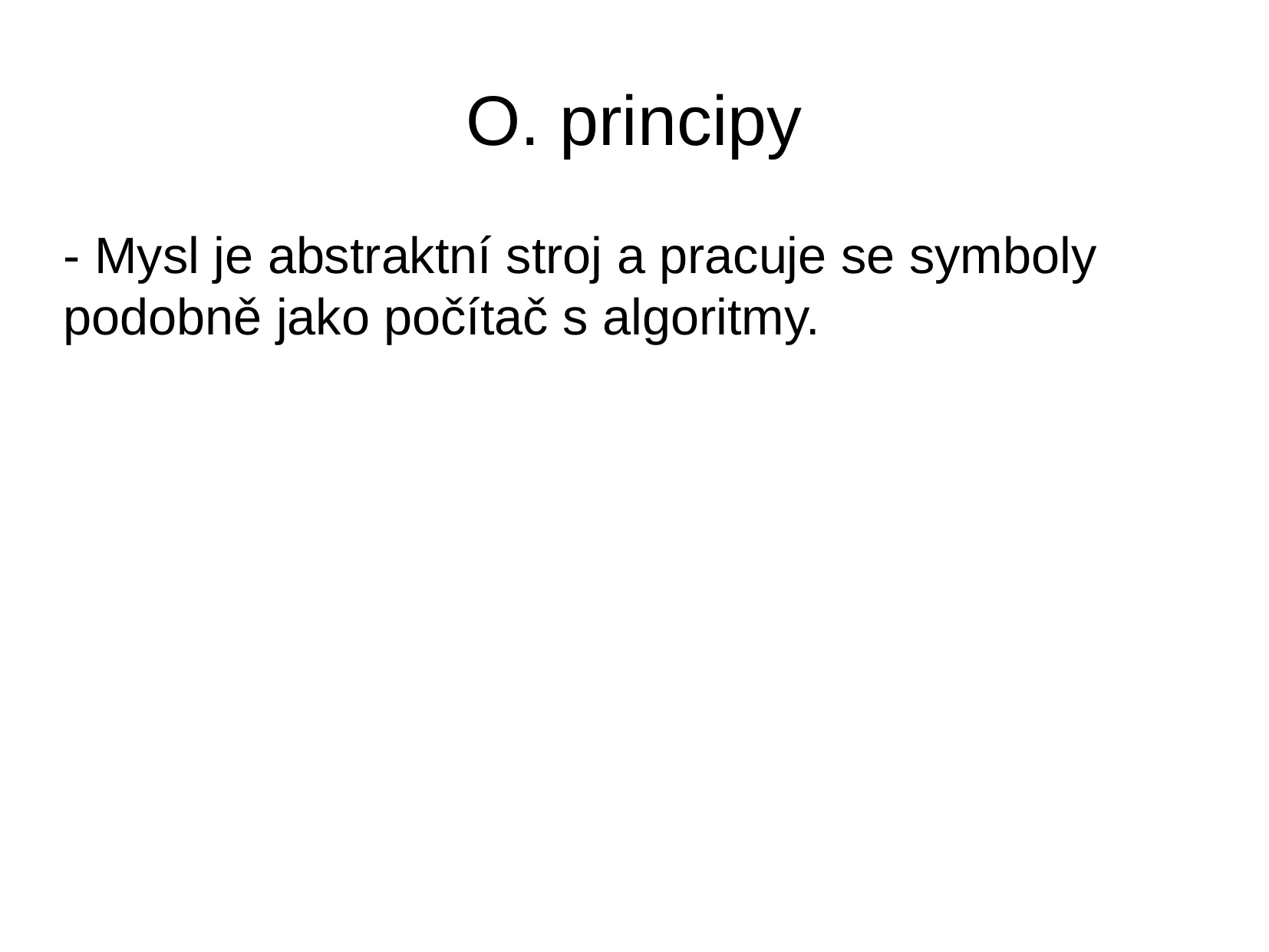

O. principy
- Mysl je abstraktní stroj a pracuje se symboly podobně jako počítač s algoritmy.